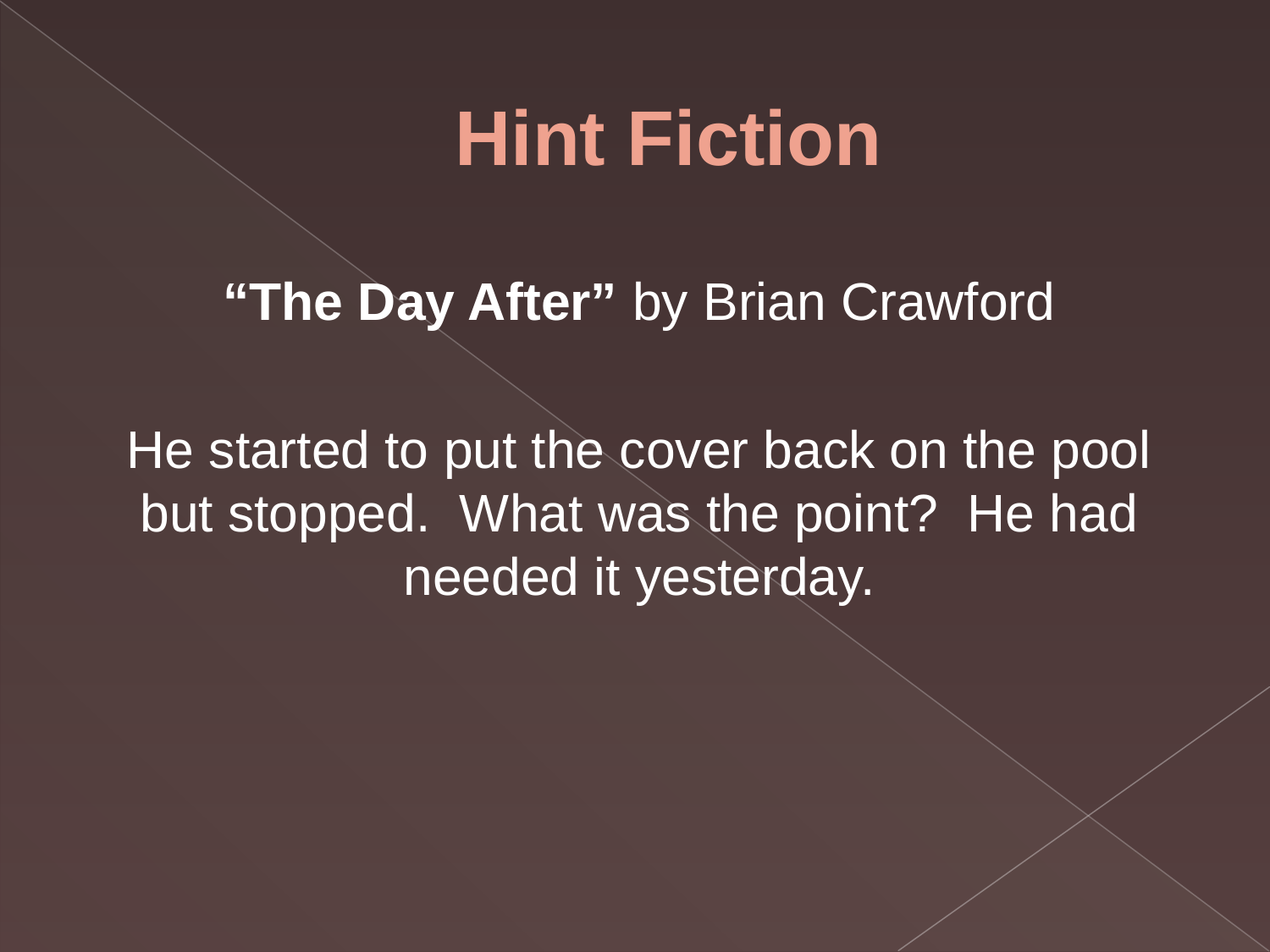

# Hint Fiction
“The Day After” by Brian Crawford

He started to put the cover back on the pool but stopped.  What was the point?  He had needed it yesterday.